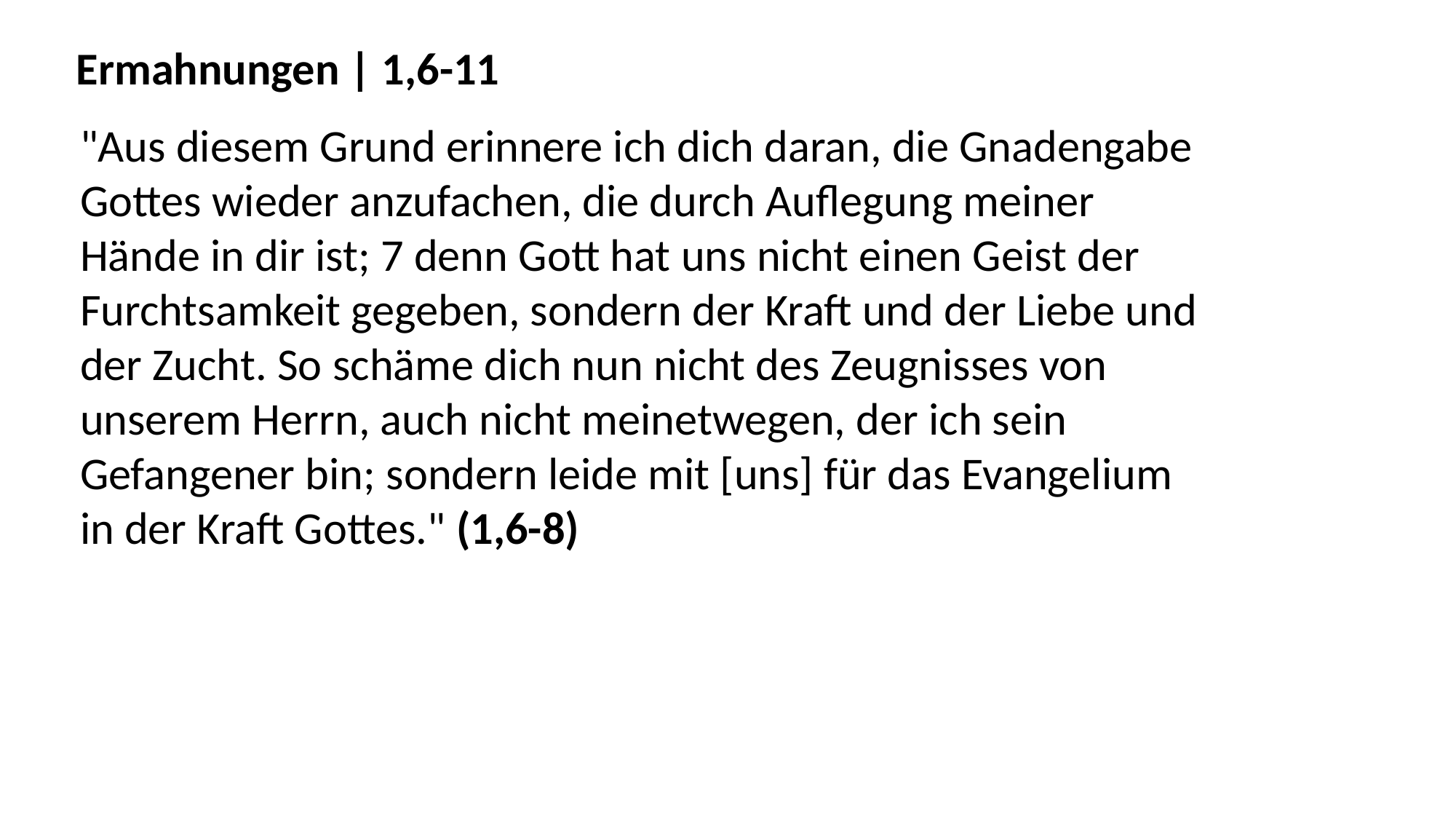

Ermahnungen | 1,6-11
"Aus diesem Grund erinnere ich dich daran, die Gnadengabe
Gottes wieder anzufachen, die durch Auflegung meiner
Hände in dir ist; 7 denn Gott hat uns nicht einen Geist der
Furchtsamkeit gegeben, sondern der Kraft und der Liebe und
der Zucht. So schäme dich nun nicht des Zeugnisses von
unserem Herrn, auch nicht meinetwegen, der ich sein
Gefangener bin; sondern leide mit [uns] für das Evangelium
in der Kraft Gottes." (1,6-8)